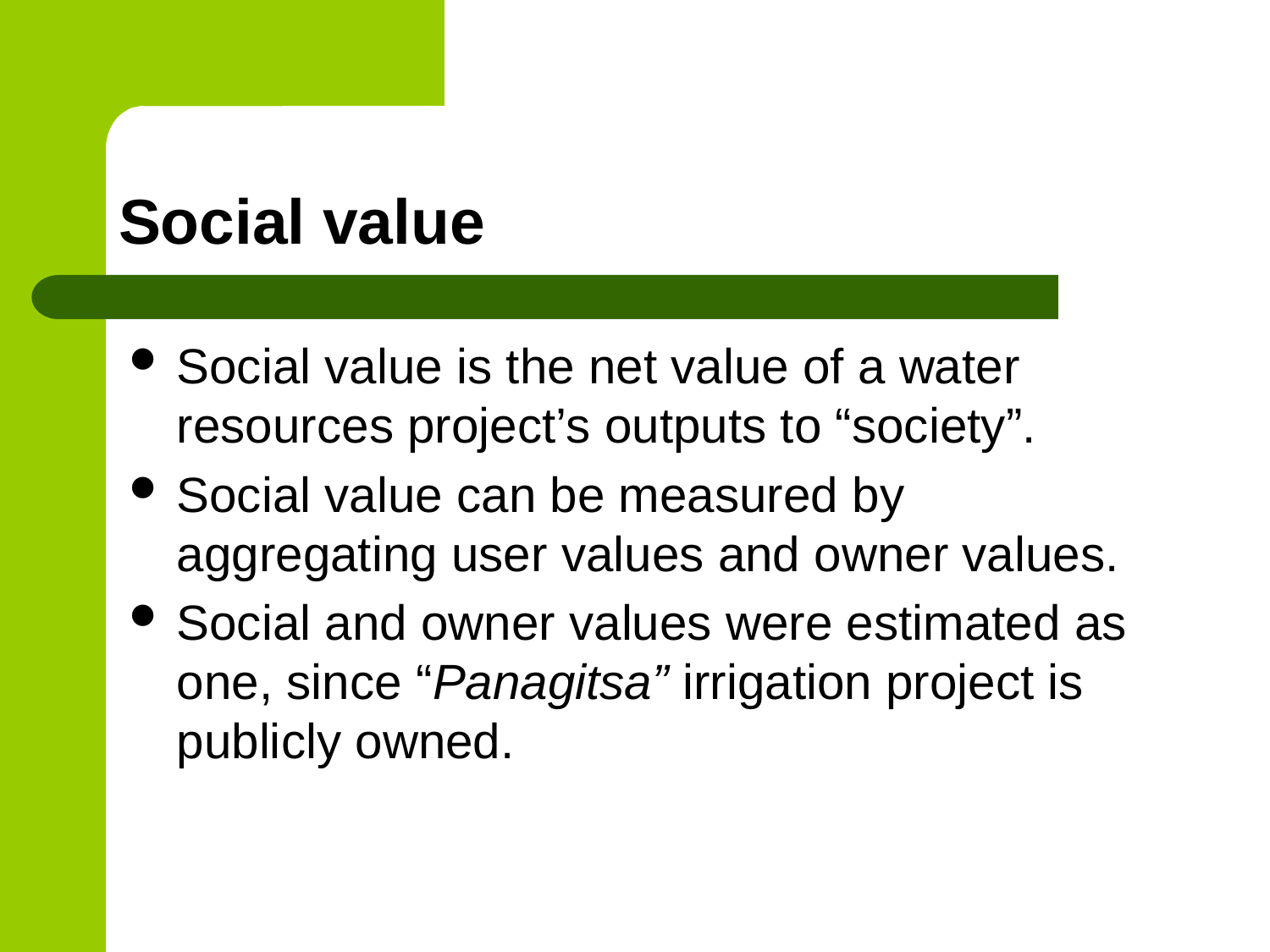

# Social value
Social value is the net value of a water resources project’s outputs to “society”.
Social value can be measured by aggregating user values and owner values.
Social and owner values were estimated as one, since “Panagitsa” irrigation project is publicly owned.